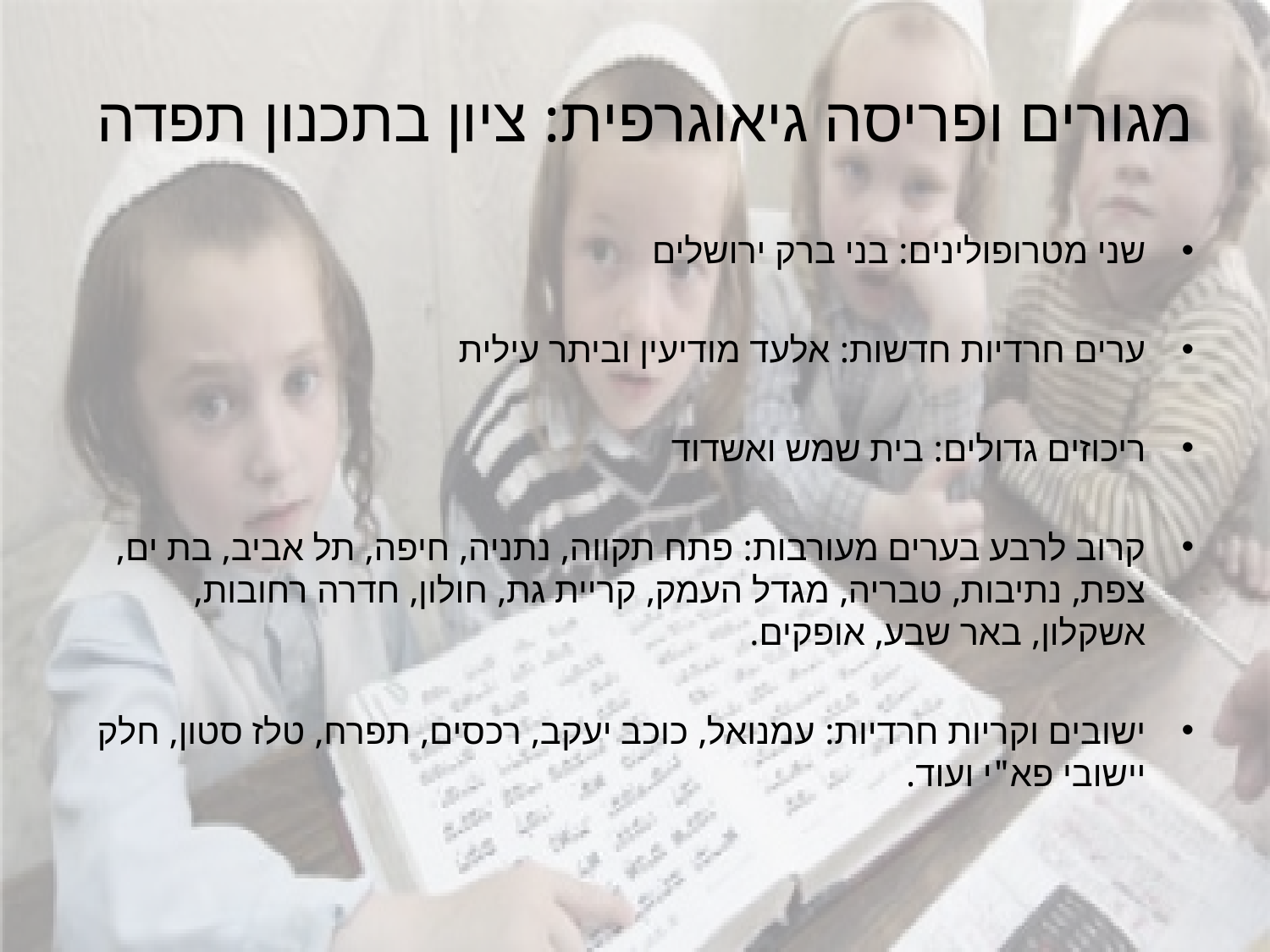

# מגורים ופריסה גיאוגרפית: ציון בתכנון תפדה
שני מטרופולינים: בני ברק ירושלים

ערים חרדיות חדשות: אלעד מודיעין וביתר עילית

ריכוזים גדולים: בית שמש ואשדוד

קרוב לרבע בערים מעורבות: פתח תקווה, נתניה, חיפה, תל אביב, בת ים, צפת, נתיבות, טבריה, מגדל העמק, קריית גת, חולון, חדרה רחובות, אשקלון, באר שבע, אופקים.

ישובים וקריות חרדיות: עמנואל, כוכב יעקב, רכסים, תפרח, טלז סטון, חלק יישובי פא"י ועוד.